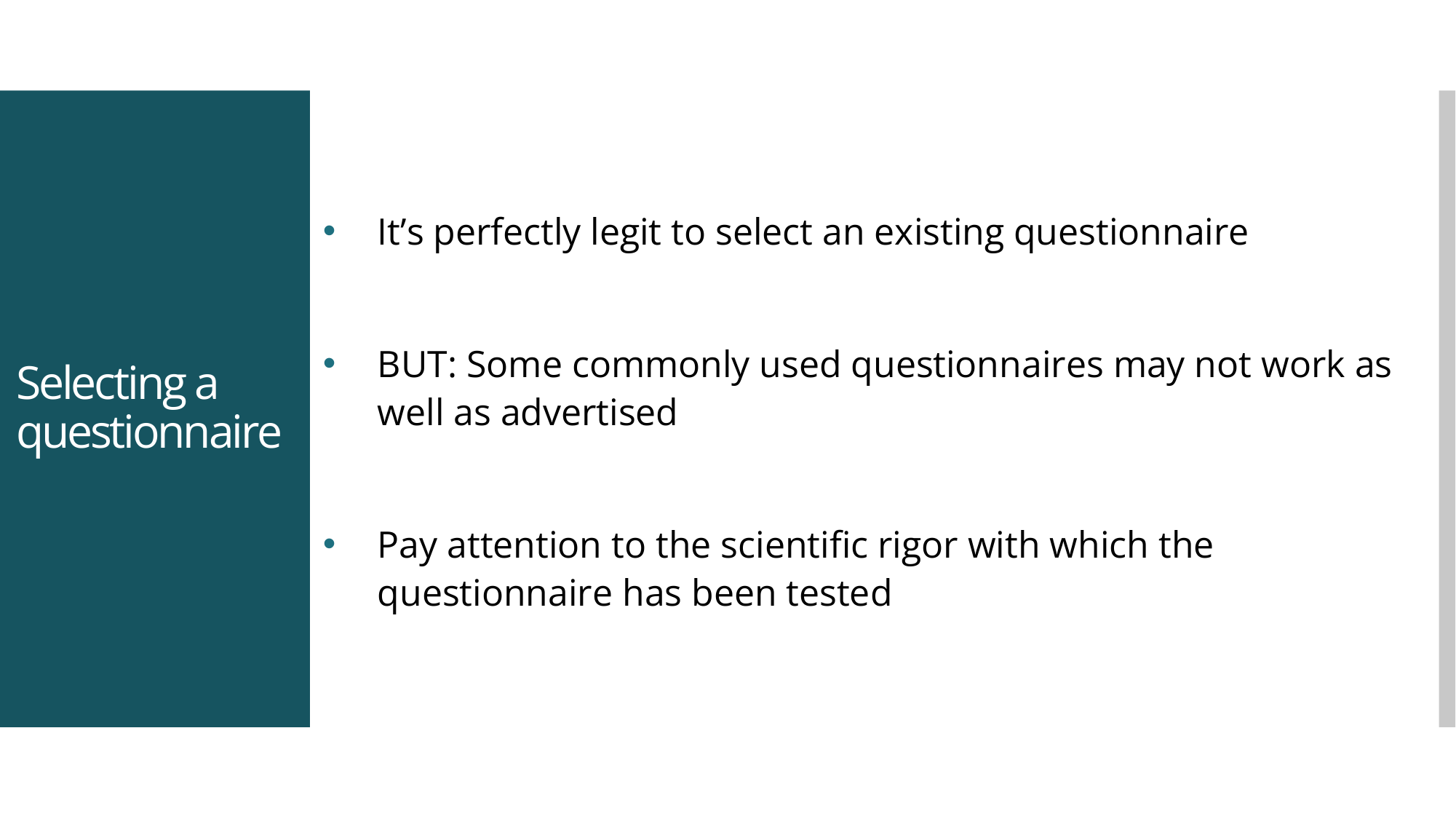

It’s perfectly legit to select an existing questionnaire

BUT: Some commonly used questionnaires may not work as well as advertised

Pay attention to the scientific rigor with which the questionnaire has been tested
# Selecting a questionnaire